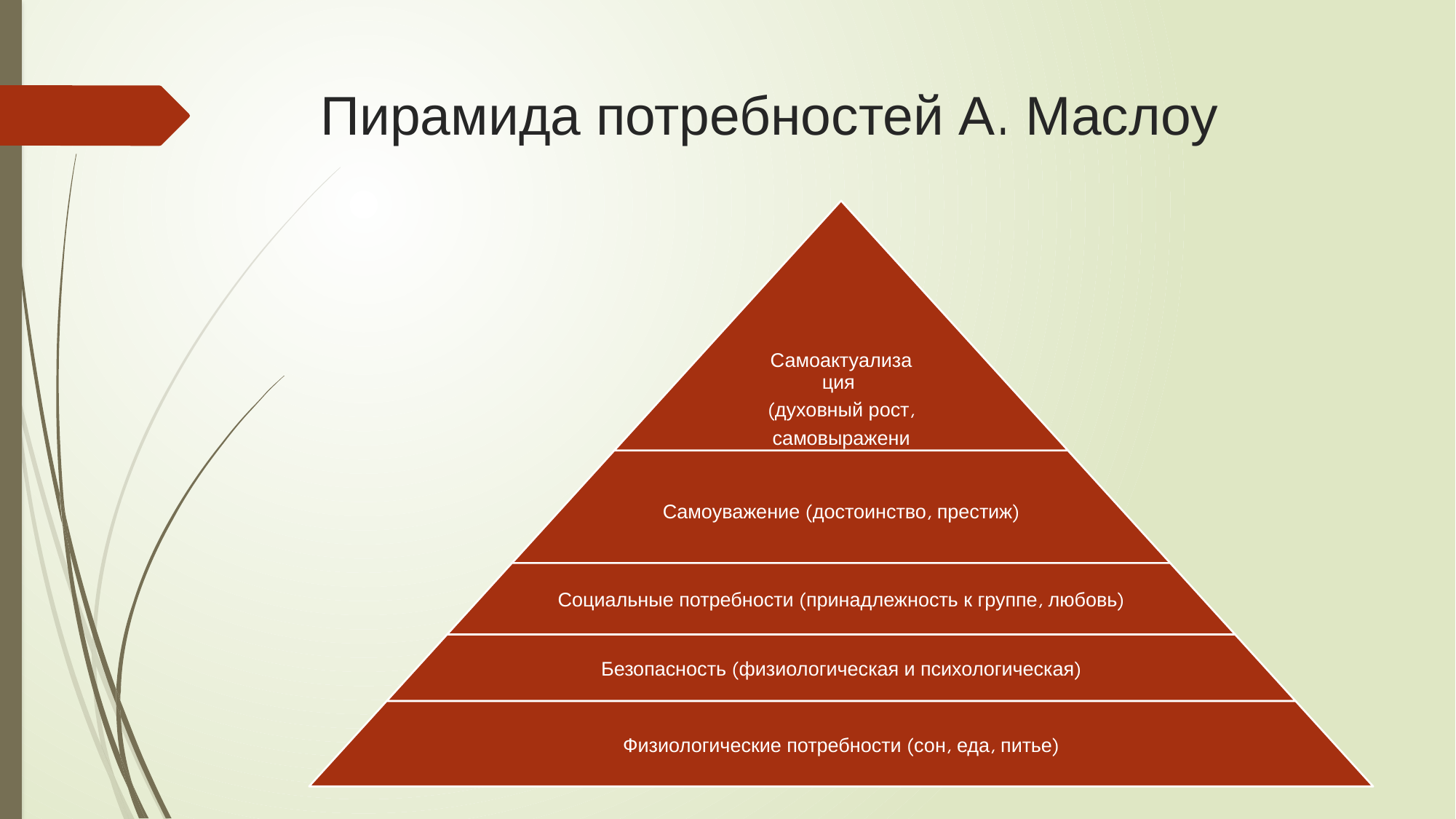

# Пирамида потребностей А. Маслоу

Самоактуализация
(духовный рост,
самовыражение)

Самоуважение (достоинство, престиж)
Социальные потребности (принадлежность к группе, любовь)
Безопасность (физиологическая и психологическая)
Физиологические потребности (сон, еда, питье)